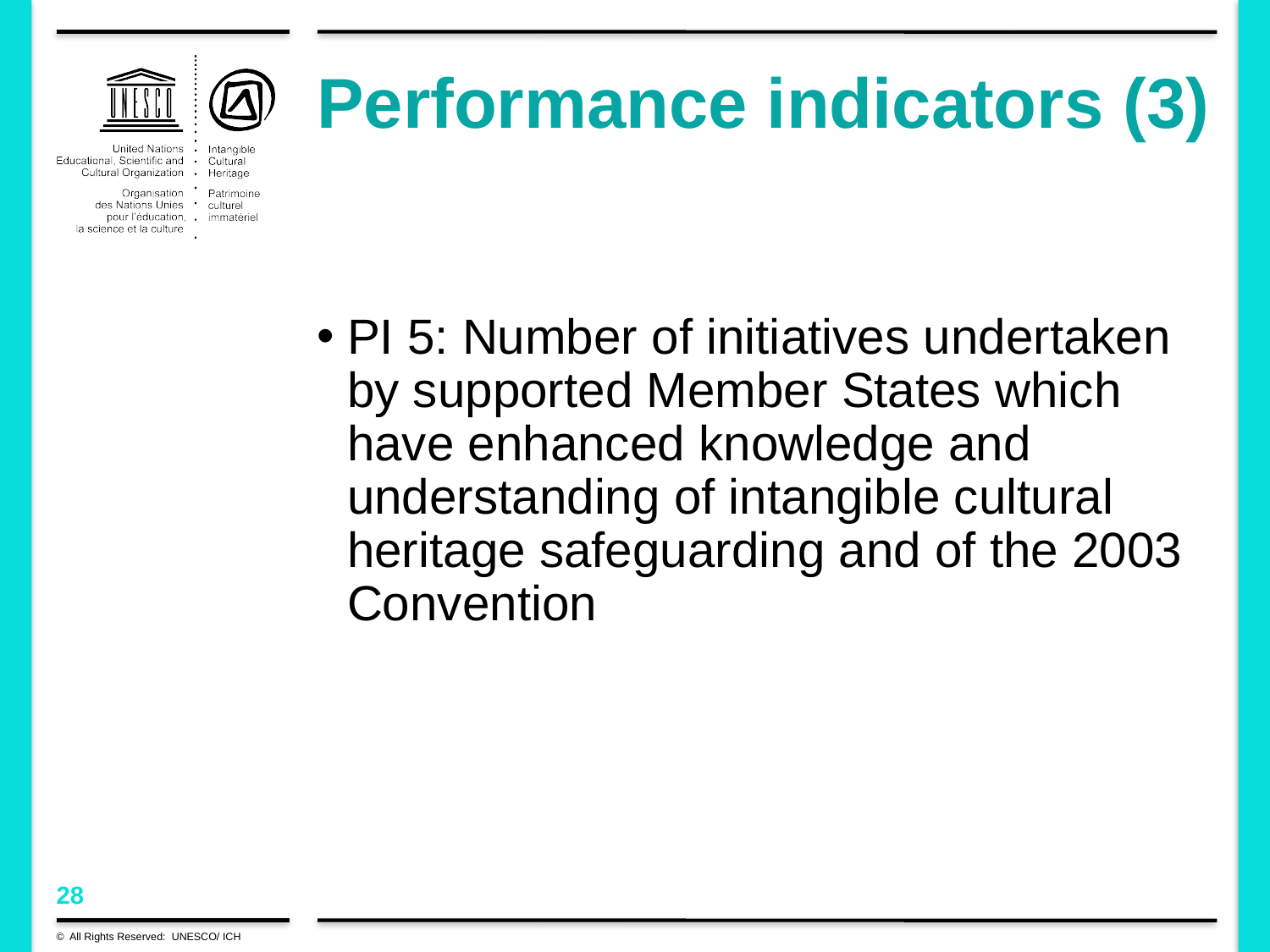

# Performance indicators (3)
PI 5: Number of initiatives undertaken by supported Member States which have enhanced knowledge and understanding of intangible cultural heritage safeguarding and of the 2003 Convention